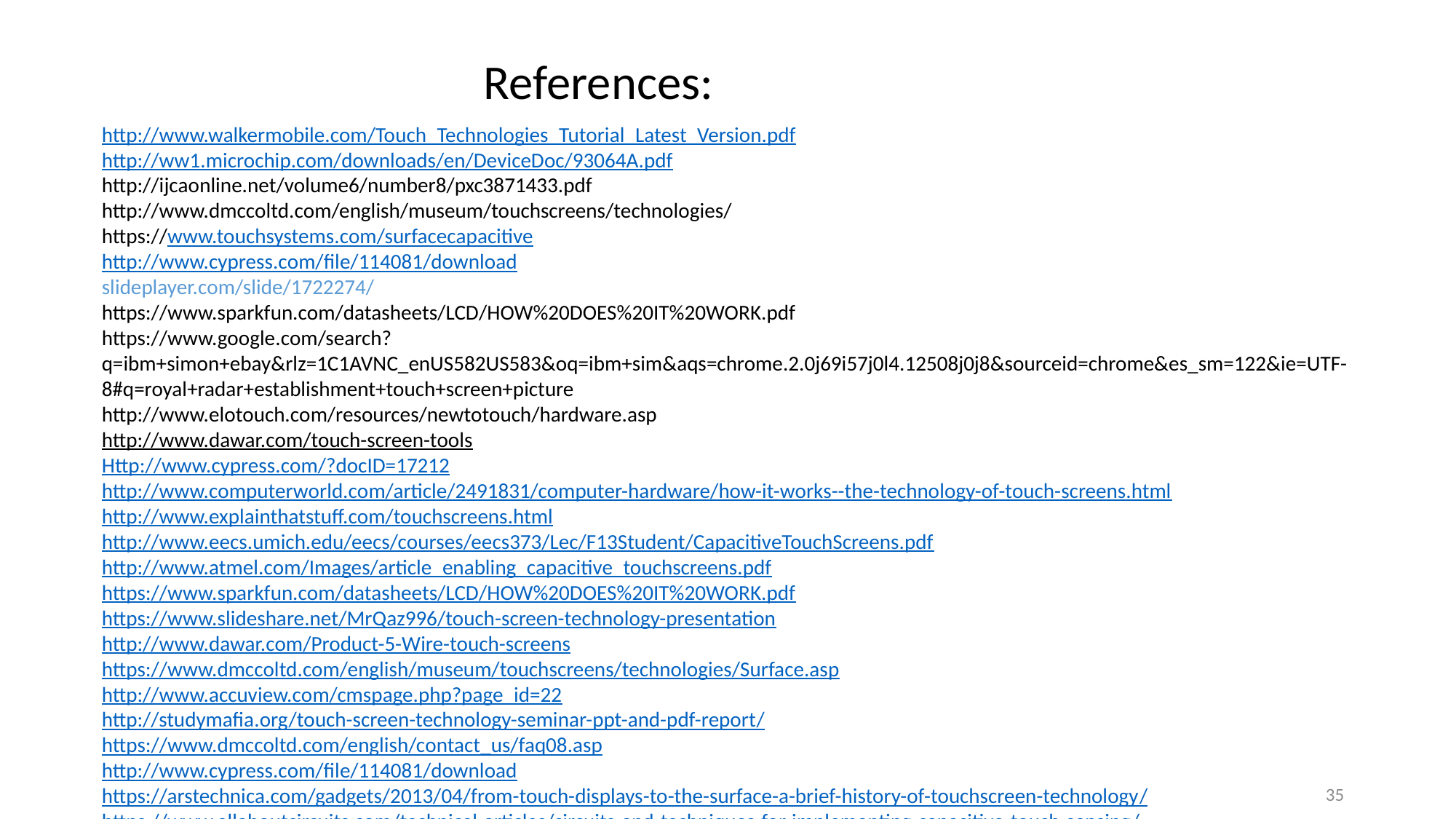

References:
http://www.walkermobile.com/Touch_Technologies_Tutorial_Latest_Version.pdf
http://ww1.microchip.com/downloads/en/DeviceDoc/93064A.pdf
http://ijcaonline.net/volume6/number8/pxc3871433.pdf
http://www.dmccoltd.com/english/museum/touchscreens/technologies/
https://www.touchsystems.com/surfacecapacitive
http://www.cypress.com/file/114081/download
slideplayer.com/slide/1722274/
https://www.sparkfun.com/datasheets/LCD/HOW%20DOES%20IT%20WORK.pdf
https://www.google.com/search?q=ibm+simon+ebay&rlz=1C1AVNC_enUS582US583&oq=ibm+sim&aqs=chrome.2.0j69i57j0l4.12508j0j8&sourceid=chrome&es_sm=122&ie=UTF-8#q=royal+radar+establishment+touch+screen+picture
http://www.elotouch.com/resources/newtotouch/hardware.asp
http://www.dawar.com/touch-screen-tools
Http://www.cypress.com/?docID=17212
http://www.computerworld.com/article/2491831/computer-hardware/how-it-works--the-technology-of-touch-screens.html
http://www.explainthatstuff.com/touchscreens.html
http://www.eecs.umich.edu/eecs/courses/eecs373/Lec/F13Student/CapacitiveTouchScreens.pdf
http://www.atmel.com/Images/article_enabling_capacitive_touchscreens.pdf
https://www.sparkfun.com/datasheets/LCD/HOW%20DOES%20IT%20WORK.pdf
https://www.slideshare.net/MrQaz996/touch-screen-technology-presentation
http://www.dawar.com/Product-5-Wire-touch-screens
https://www.dmccoltd.com/english/museum/touchscreens/technologies/Surface.asp
http://www.accuview.com/cmspage.php?page_id=22
http://studymafia.org/touch-screen-technology-seminar-ppt-and-pdf-report/
https://www.dmccoltd.com/english/contact_us/faq08.asp
http://www.cypress.com/file/114081/download
https://arstechnica.com/gadgets/2013/04/from-touch-displays-to-the-surface-a-brief-history-of-touchscreen-technology/
https://www.allaboutcircuits.com/technical-articles/circuits-and-techniques-for-implementing-capacitive-touch-sensing/

35